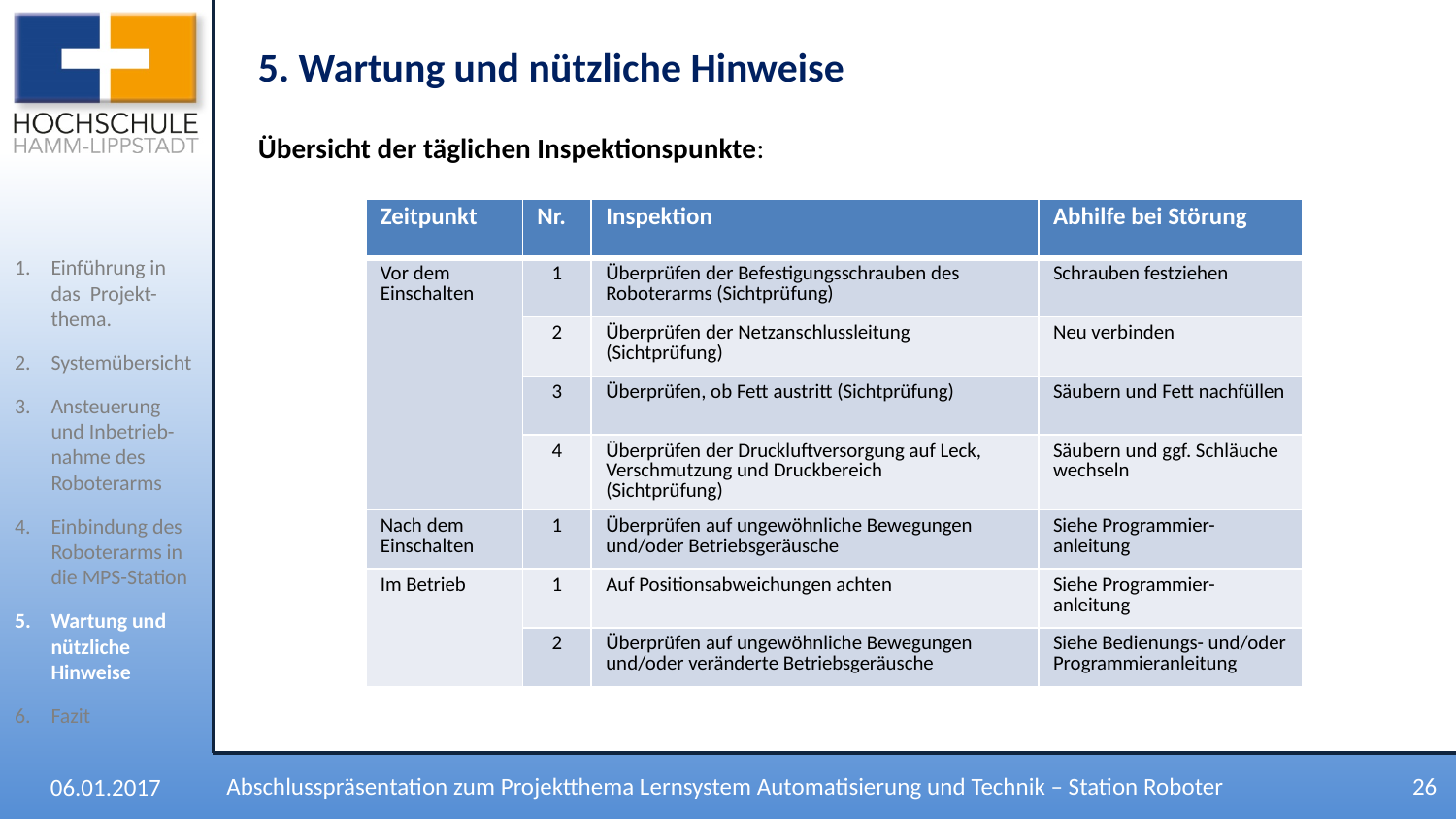

5. Wartung und nützliche Hinweise
Übersicht der täglichen Inspektionspunkte:
| Zeitpunkt | Nr. | Inspektion | Abhilfe bei Störung |
| --- | --- | --- | --- |
| Vor dem Einschalten | 1 | Überprüfen der Befestigungsschrauben des Roboterarms (Sichtprüfung) | Schrauben festziehen |
|  | 2 | Überprüfen der Netzanschlussleitung (Sichtprüfung) | Neu verbinden |
|  | 3 | Überprüfen, ob Fett austritt (Sichtprüfung) | Säubern und Fett nachfüllen |
|  | 4 | Überprüfen der Druckluftversorgung auf Leck, Verschmutzung und Druckbereich (Sichtprüfung) | Säubern und ggf. Schläuche wechseln |
| Nach dem Einschalten | 1 | Überprüfen auf ungewöhnliche Bewegungen und/oder Betriebsgeräusche | Siehe Programmier-anleitung |
| Im Betrieb | 1 | Auf Positionsabweichungen achten | Siehe Programmier-anleitung |
|  | 2 | Überprüfen auf ungewöhnliche Bewegungen und/oder veränderte Betriebsgeräusche | Siehe Bedienungs- und/oder Programmieranleitung |
Einführung in das  Projekt-thema.

Systemübersicht

Ansteuerung und Inbetrieb-nahme des Roboterarms

Einbindung des Roboterarms in die MPS-Station

Wartung und nützliche Hinweise

Fazit

26
Abschlusspräsentation zum Projektthema Lernsystem Automatisierung und Technik – Station Roboter
06.01.2017